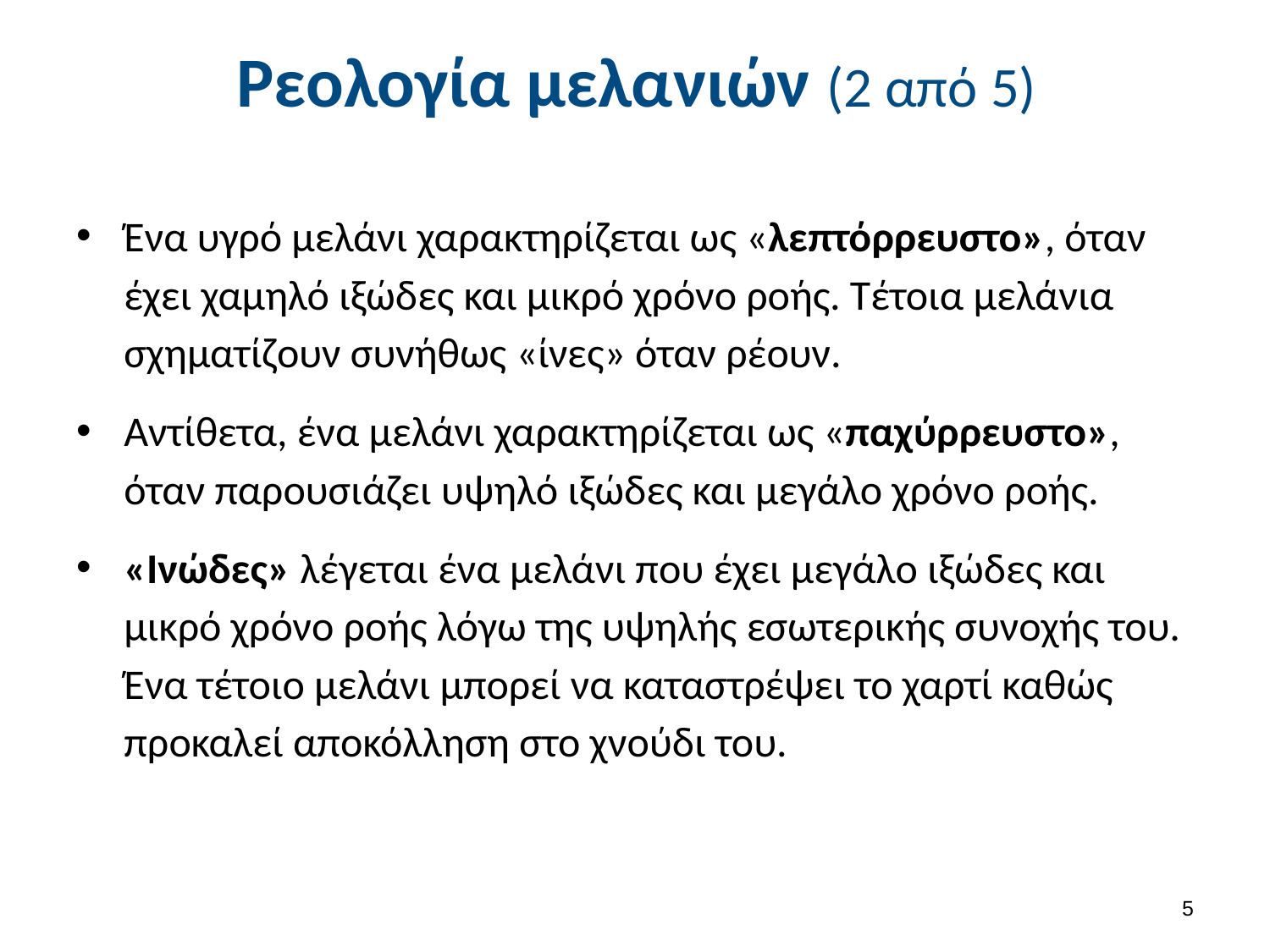

# Ρεολογία μελανιών (2 από 5)
Ένα υγρό μελάνι χαρακτηρίζεται ως «λεπτόρρευστο», όταν έχει χαμηλό ιξώδες και μικρό χρόνο ροής. Τέτοια μελάνια σχηματίζουν συνήθως «ίνες» όταν ρέουν.
Αντίθετα, ένα μελάνι χαρακτηρίζεται ως «παχύρρευστο», όταν παρουσιάζει υψηλό ιξώδες και μεγάλο χρόνο ροής.
«Ινώδες» λέγεται ένα μελάνι που έχει μεγάλο ιξώδες και μικρό χρόνο ροής λόγω της υψηλής εσωτερικής συνοχής του. Ένα τέτοιο μελάνι μπορεί να καταστρέψει το χαρτί καθώς προκαλεί αποκόλληση στο χνούδι του.
5